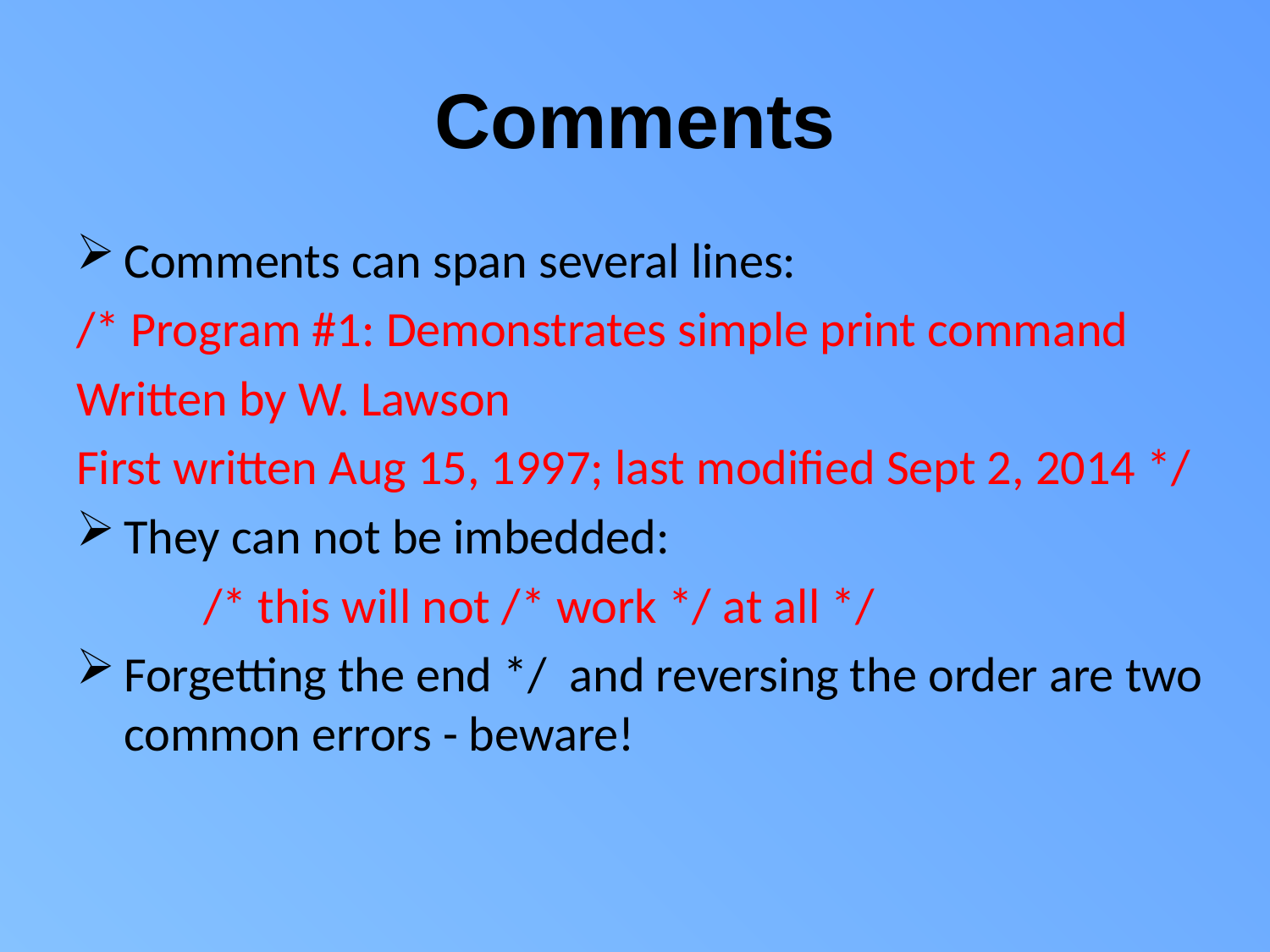

# Comments
Comments can span several lines:
/* Program #1: Demonstrates simple print command
Written by W. Lawson
First written Aug 15, 1997; last modified Sept 2, 2014 */
They can not be imbedded:
	/* this will not /* work */ at all */
Forgetting the end */  and reversing the order are two common errors - beware!